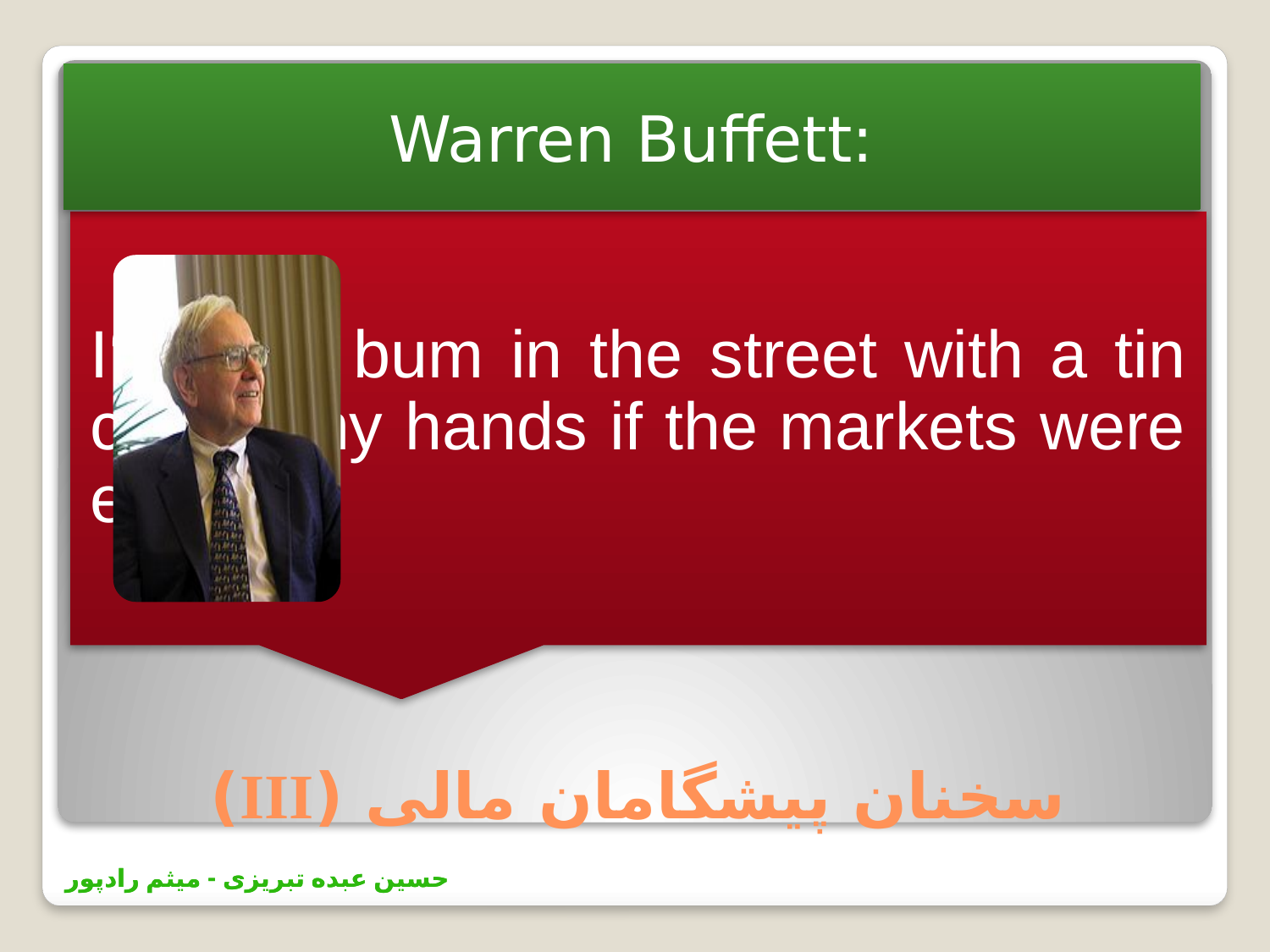

Warren Buffett:
I‘d be a bum in the street with a tin cup in my hands if the markets were efficient.
# سخنان پیشگامان مالی (III)